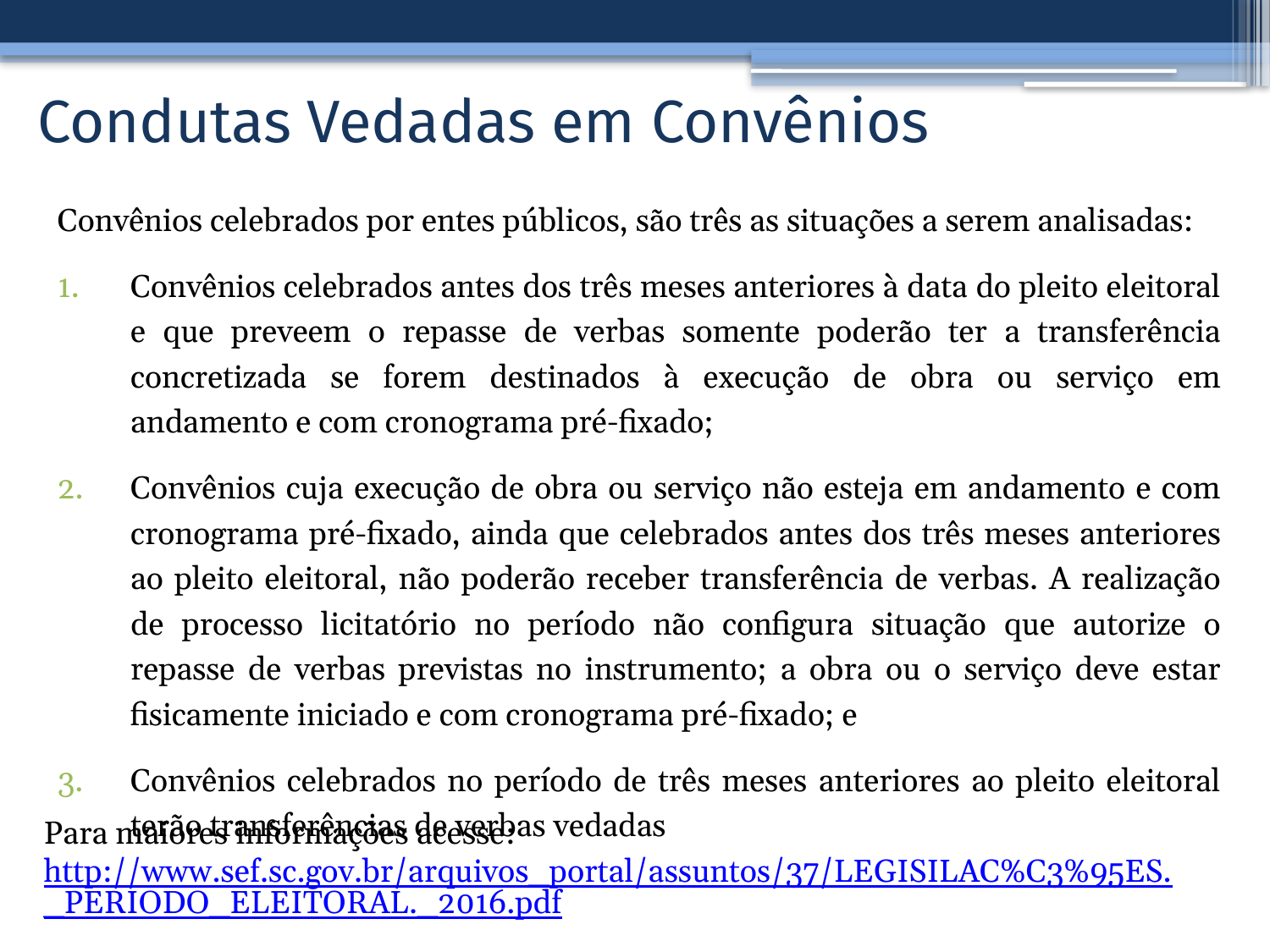

# Condutas Vedadas em Convênios
Convênios celebrados por entes públicos, são três as situações a serem analisadas:
Convênios celebrados antes dos três meses anteriores à data do pleito eleitoral e que preveem o repasse de verbas somente poderão ter a transferência concretizada se forem destinados à execução de obra ou serviço em andamento e com cronograma pré-fixado;
Convênios cuja execução de obra ou serviço não esteja em andamento e com cronograma pré-fixado, ainda que celebrados antes dos três meses anteriores ao pleito eleitoral, não poderão receber transferência de verbas. A realização de processo licitatório no período não configura situação que autorize o repasse de verbas previstas no instrumento; a obra ou o serviço deve estar fisicamente iniciado e com cronograma pré-fixado; e
Convênios celebrados no período de três meses anteriores ao pleito eleitoral terão transferências de verbas vedadas
Para maiores informações acesse: http://www.sef.sc.gov.br/arquivos_portal/assuntos/37/LEGISILAC%C3%95ES._PERIODO_ELEITORAL._2016.pdf